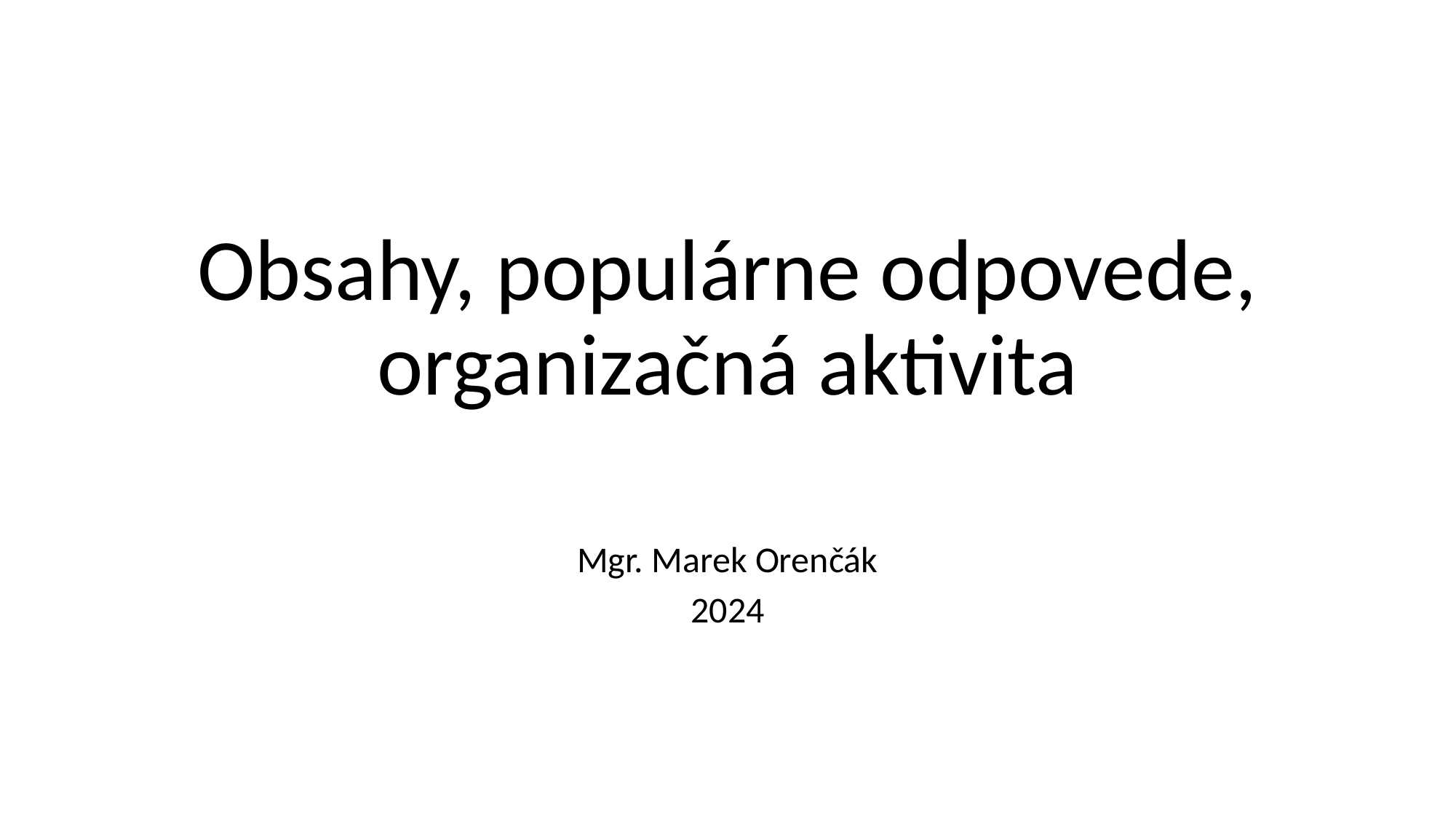

# Obsahy, populárne odpovede, organizačná aktivita

Mgr. Marek Orenčák
2024